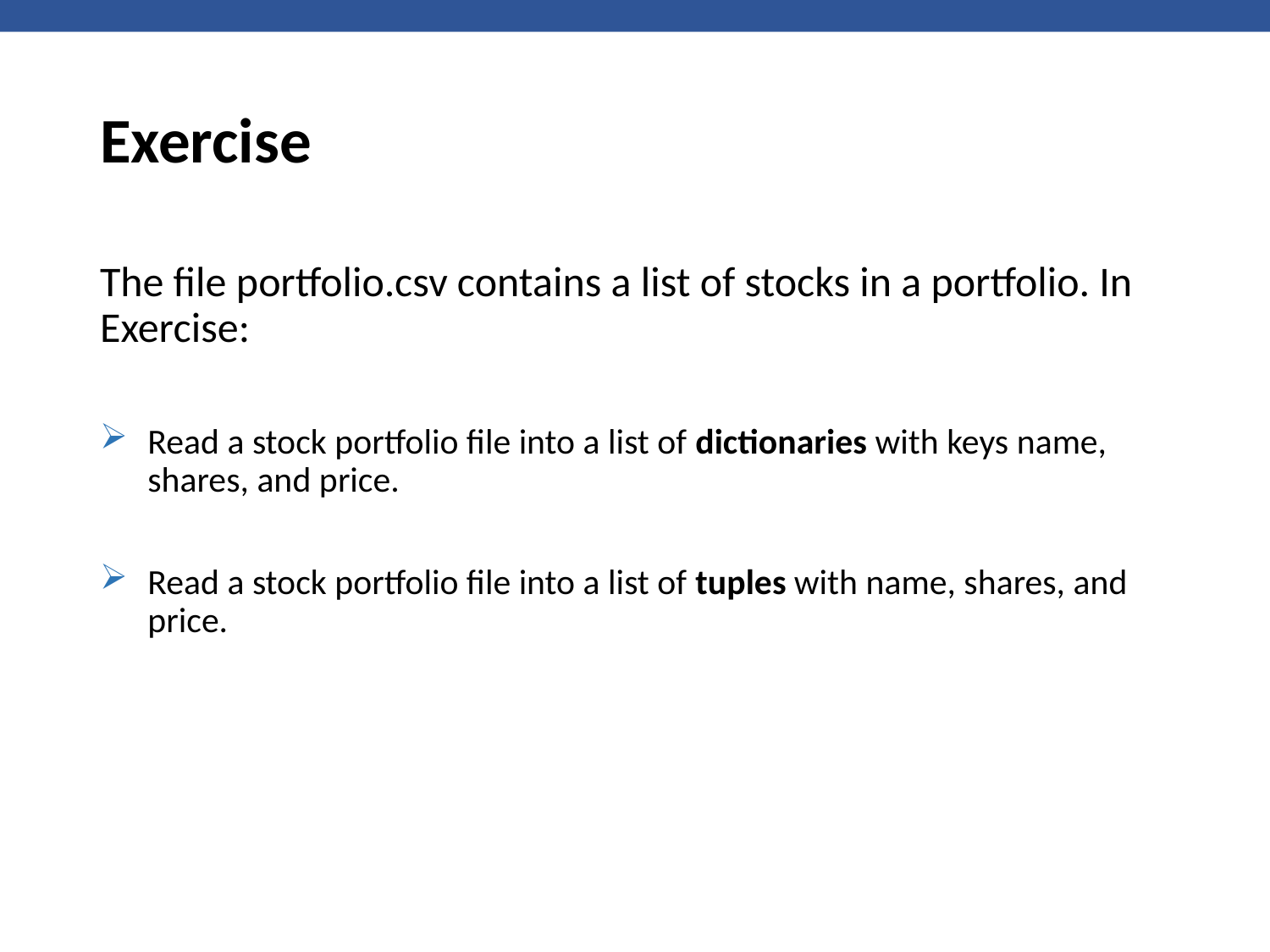

# Exercise
The file portfolio.csv contains a list of stocks in a portfolio. In Exercise:

Read a stock portfolio file into a list of dictionaries with keys name, shares, and price.

Read a stock portfolio file into a list of tuples with name, shares, and price.